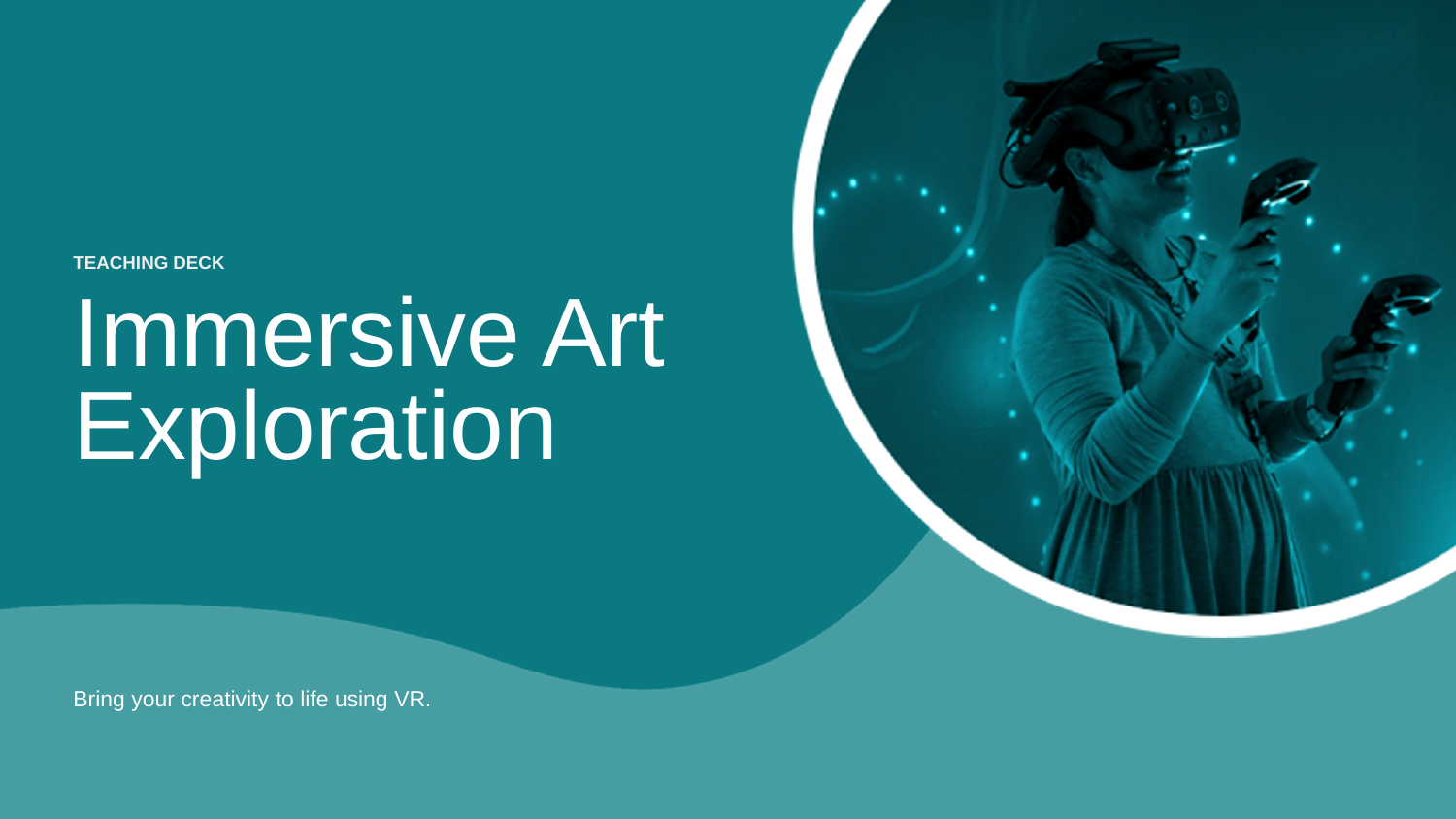

TEACHING DECK
Immersive Art Exploration
Bring your creativity to life using VR.